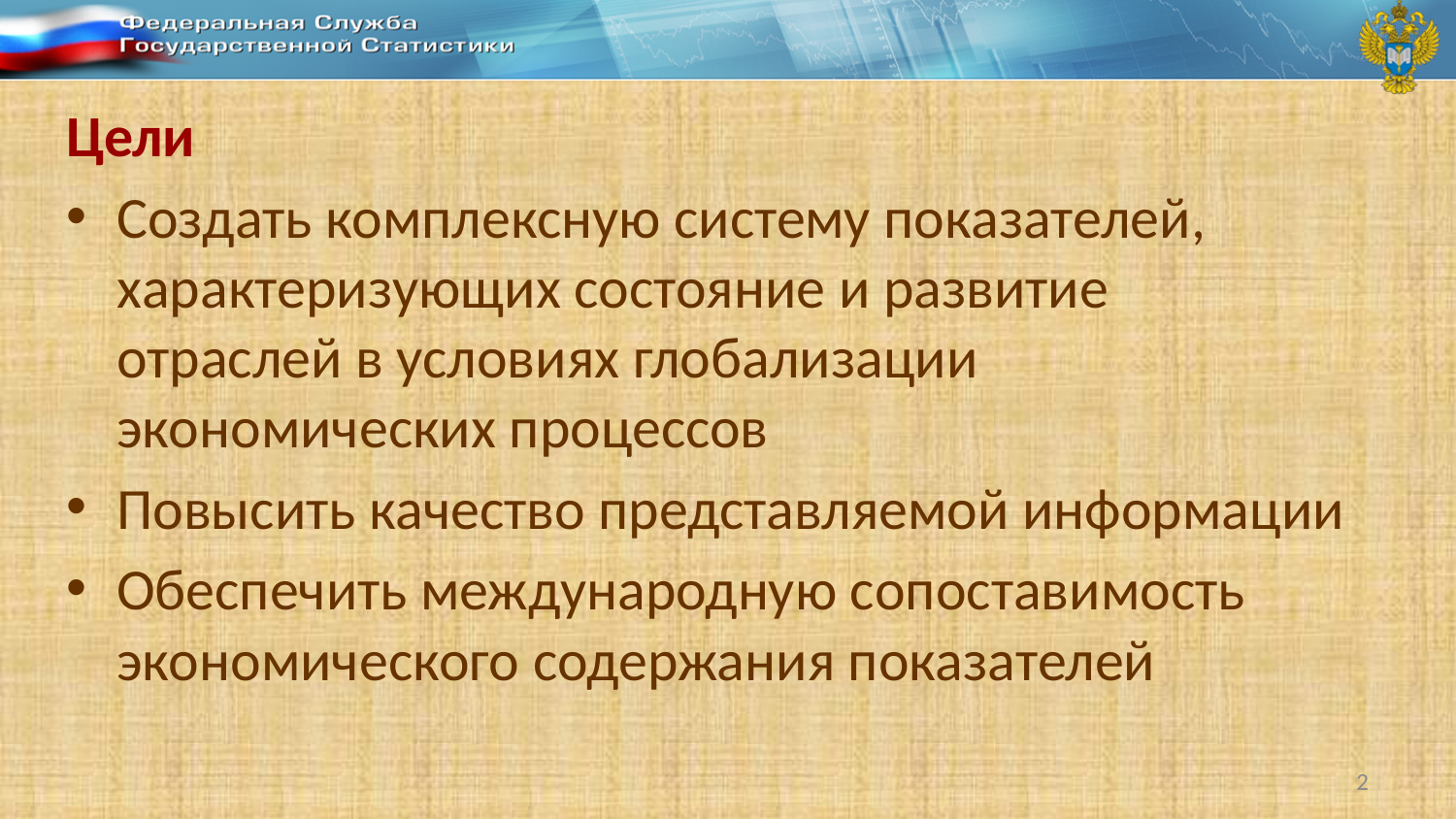

Цели
Создать комплексную систему показателей, характеризующих состояние и развитие отраслей в условиях глобализации экономических процессов
Повысить качество представляемой информации
Обеспечить международную сопоставимость экономического содержания показателей

2